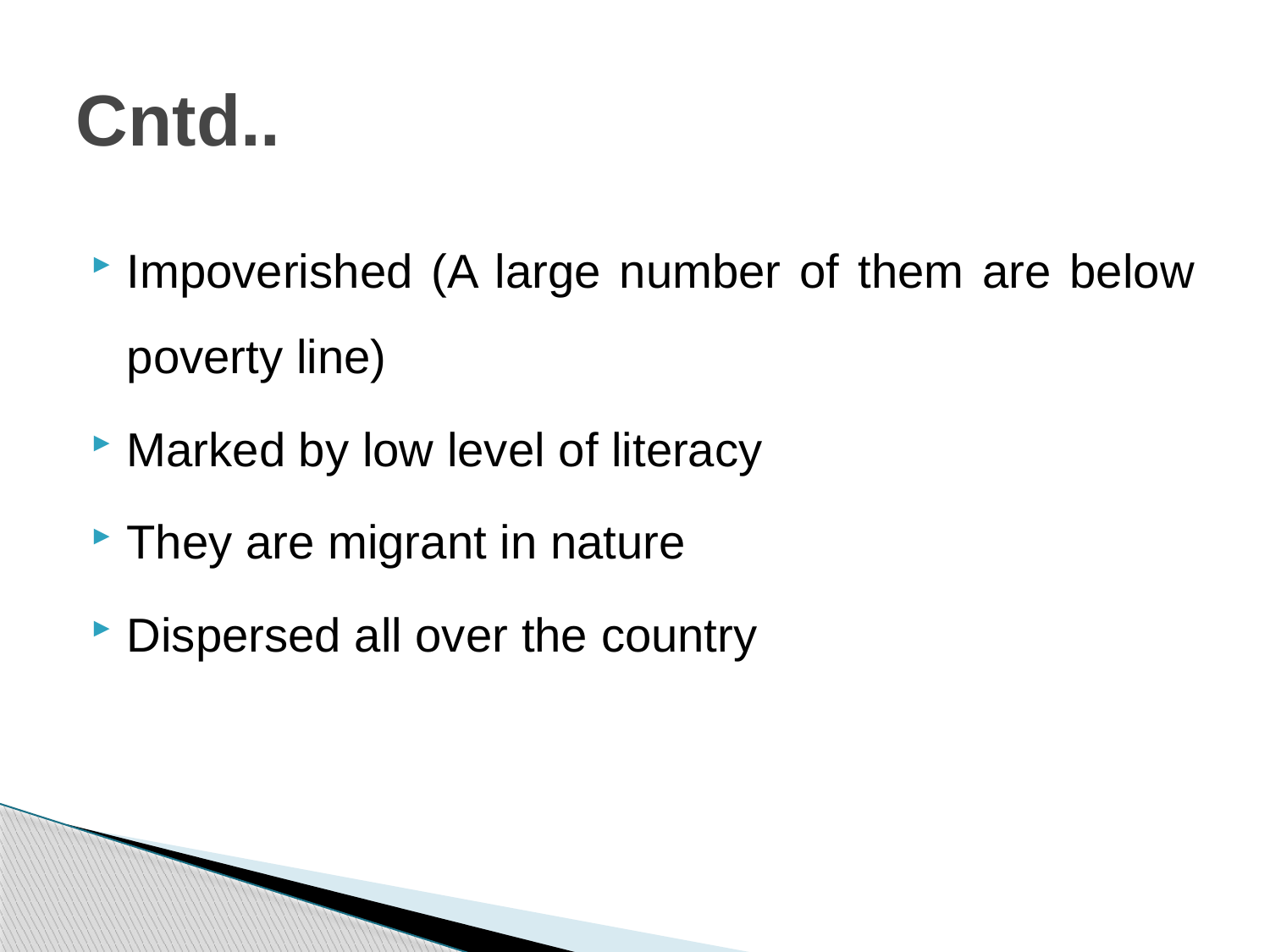

# Cntd..
Impoverished (A large number of them are below poverty line)
Marked by low level of literacy
They are migrant in nature
Dispersed all over the country